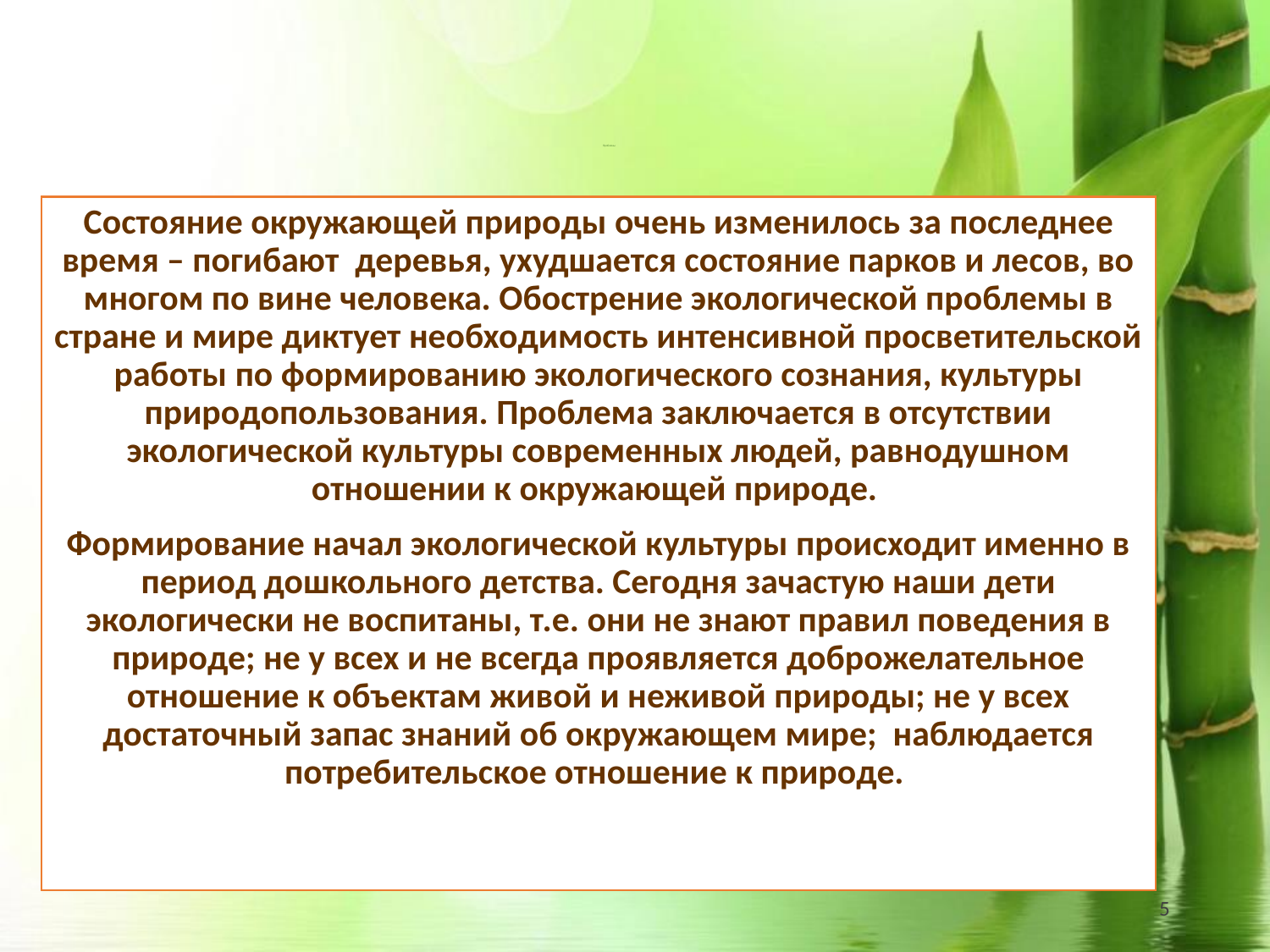

# Проблемы
Состояние окружающей природы очень изменилось за последнее время – погибают  деревья, ухудшается состояние парков и лесов, во многом по вине человека. Обострение экологической проблемы в стране и мире диктует необходимость интенсивной просветительской работы по формированию экологического сознания, культуры природопользования. Проблема заключается в отсутствии экологической культуры современных людей, равнодушном отношении к окружающей природе.
Формирование начал экологической культуры происходит именно в период дошкольного детства. Сегодня зачастую наши дети экологически не воспитаны, т.е. они не знают правил поведения в природе; не у всех и не всегда проявляется доброжелательное отношение к объектам живой и неживой природы; не у всех достаточный запас знаний об окружающем мире;  наблюдается потребительское отношение к природе.

5